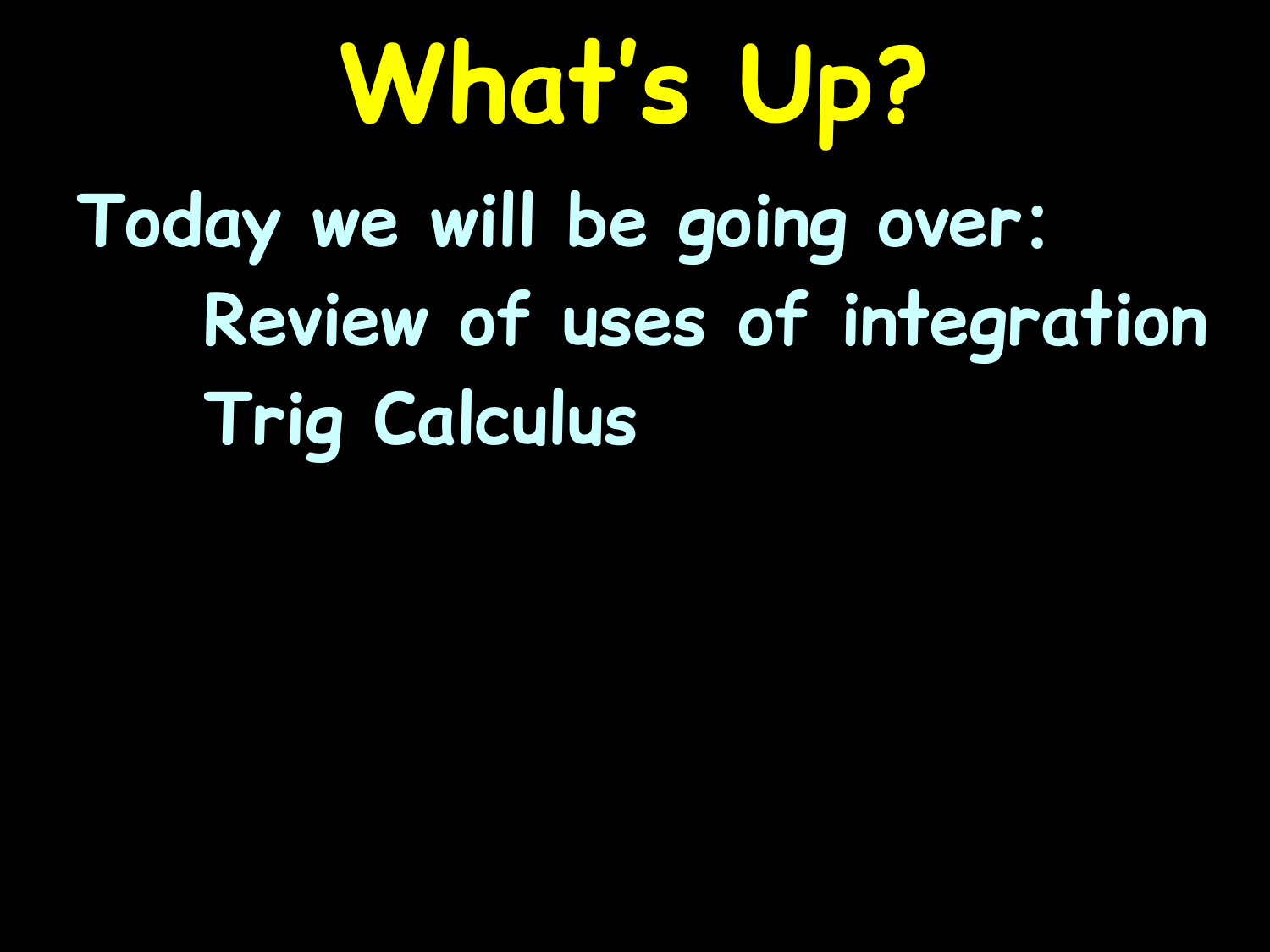

# What’s Up?
Today we will be going over:
	Review of uses of integration
	Trig Calculus